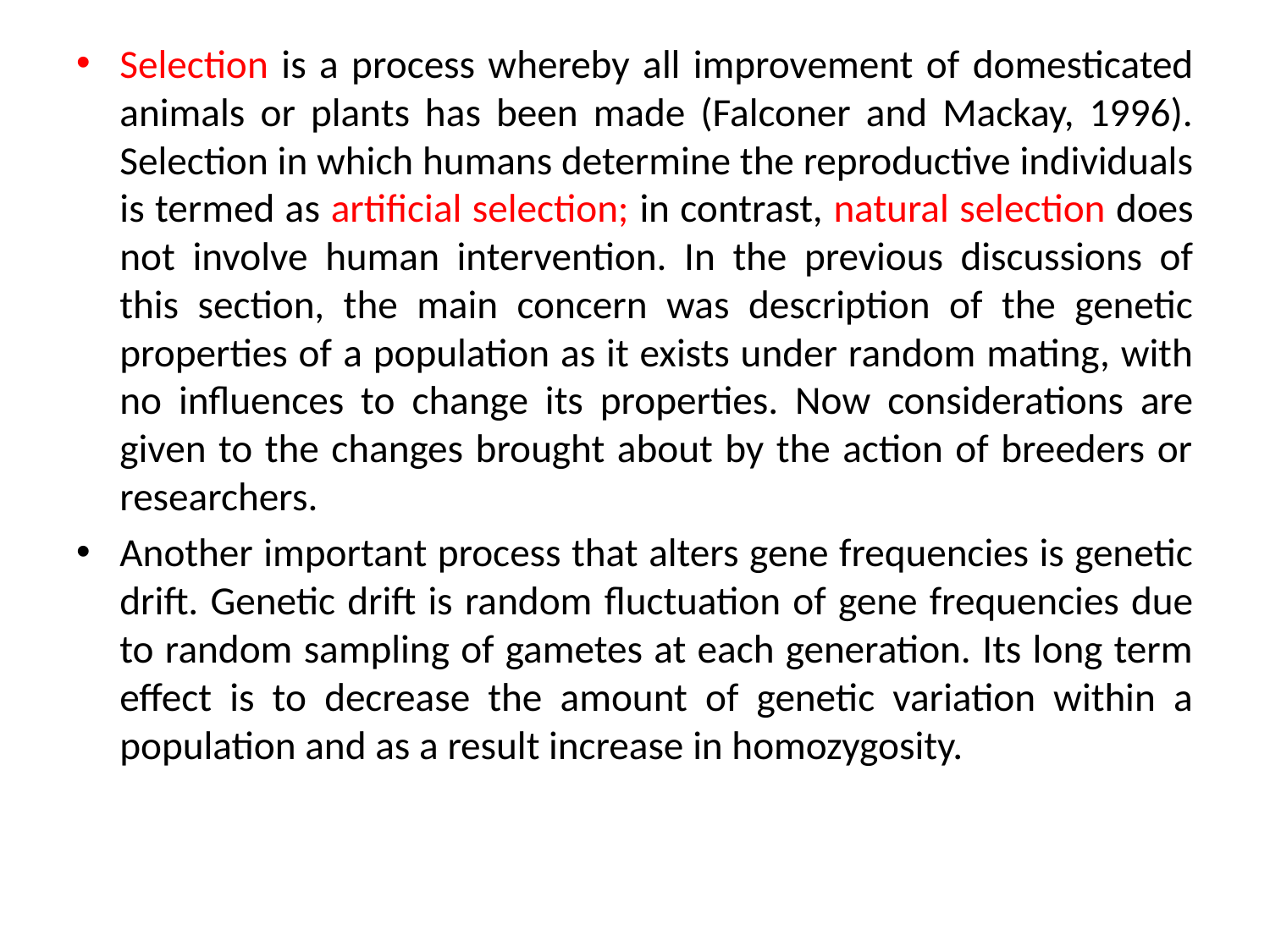

Selection is a process whereby all improvement of domesticated animals or plants has been made (Falconer and Mackay, 1996). Selection in which humans determine the reproductive individuals is termed as artificial selection; in contrast, natural selection does not involve human intervention. In the previous discussions of this section, the main concern was description of the genetic properties of a population as it exists under random mating, with no influences to change its properties. Now considerations are given to the changes brought about by the action of breeders or researchers.
Another important process that alters gene frequencies is genetic drift. Genetic drift is random fluctuation of gene frequencies due to random sampling of gametes at each generation. Its long term effect is to decrease the amount of genetic variation within a population and as a result increase in homozygosity.